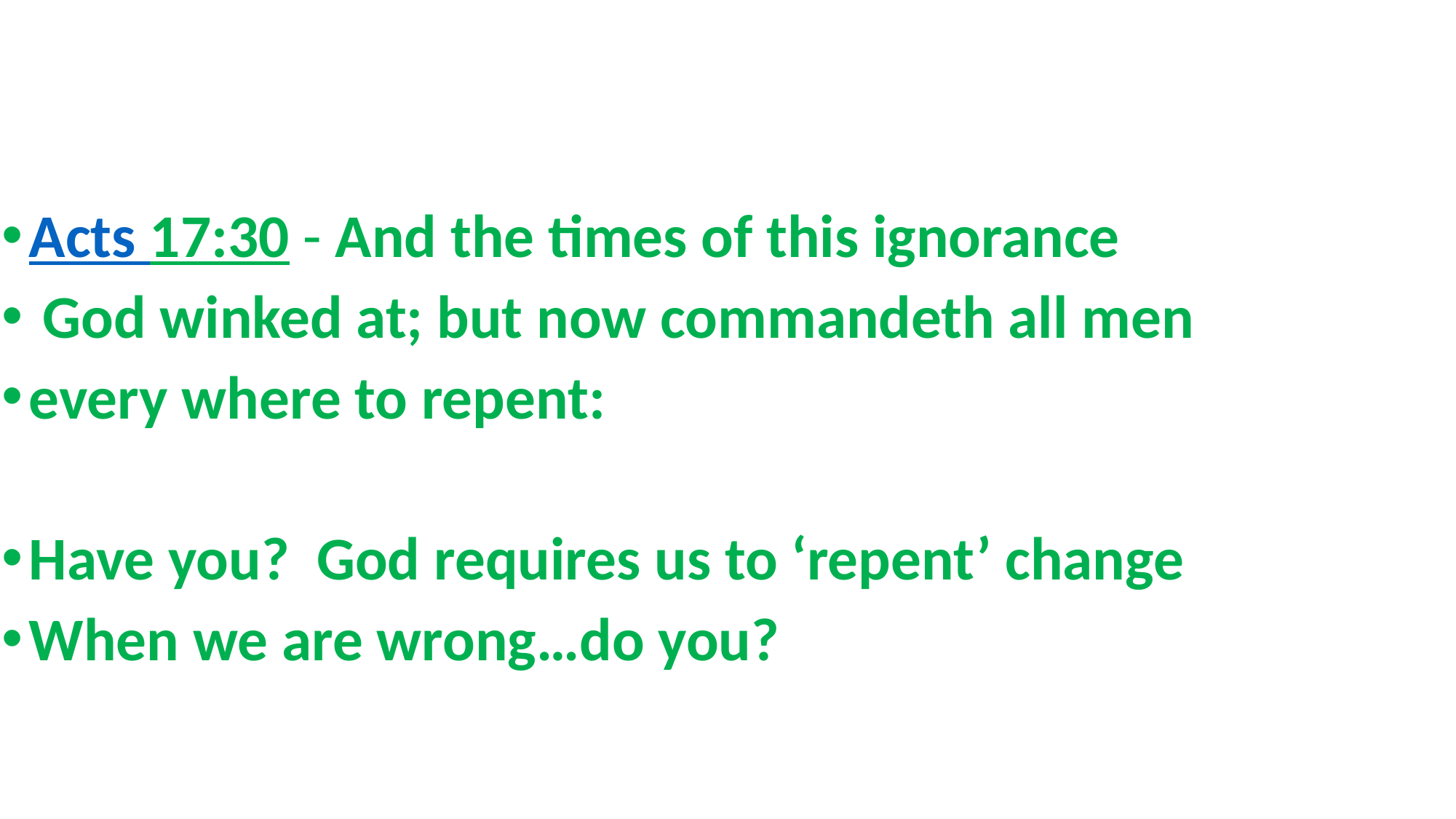

Acts 17:30 - And the times of this ignorance
 God winked at; but now commandeth all men
every where to repent:

Have you?  God requires us to ‘repent’ change
When we are wrong…do you?